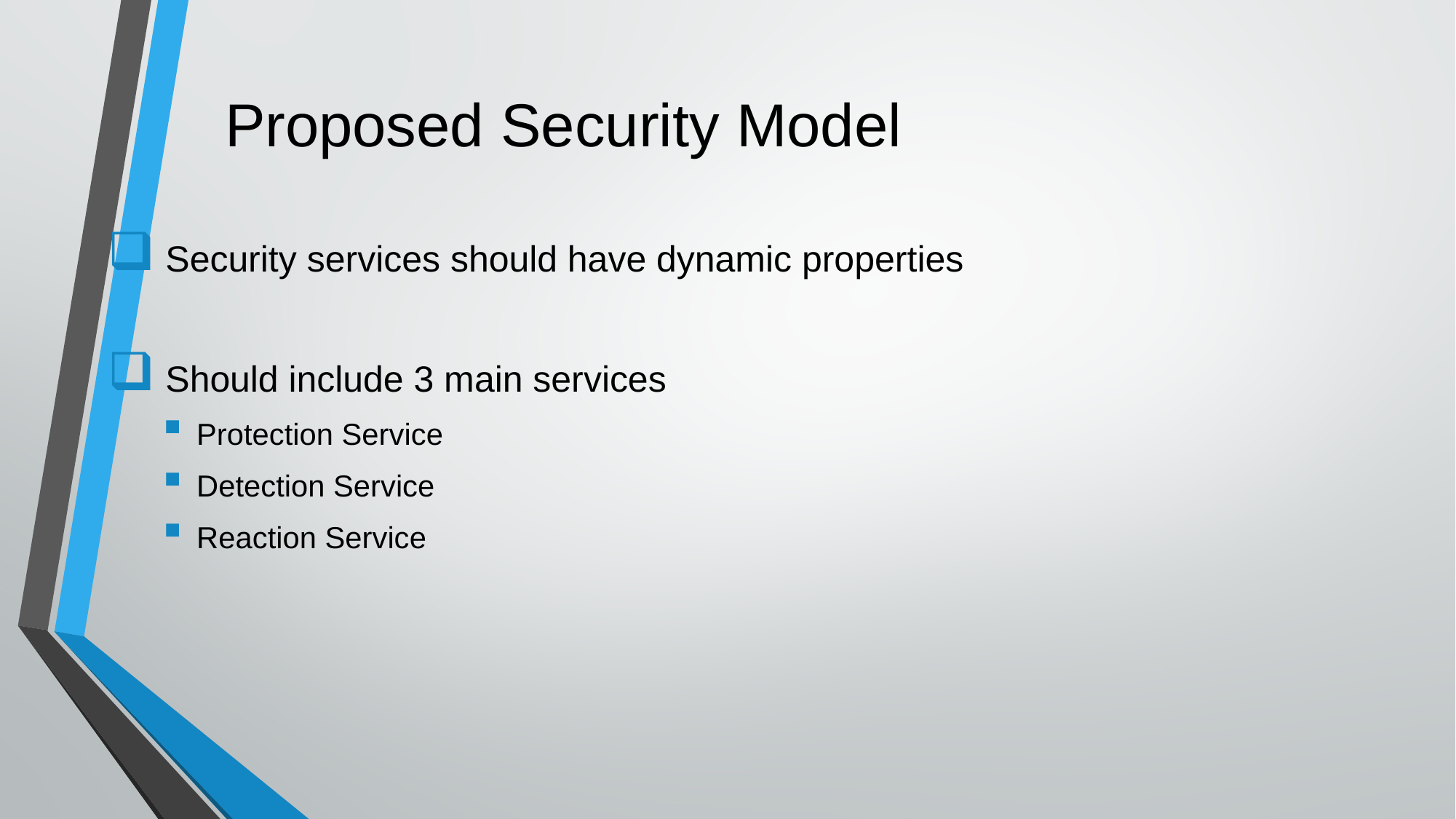

# Proposed Security Model
 Security services should have dynamic properties

 Should include 3 main services
Protection Service
Detection Service
Reaction Service